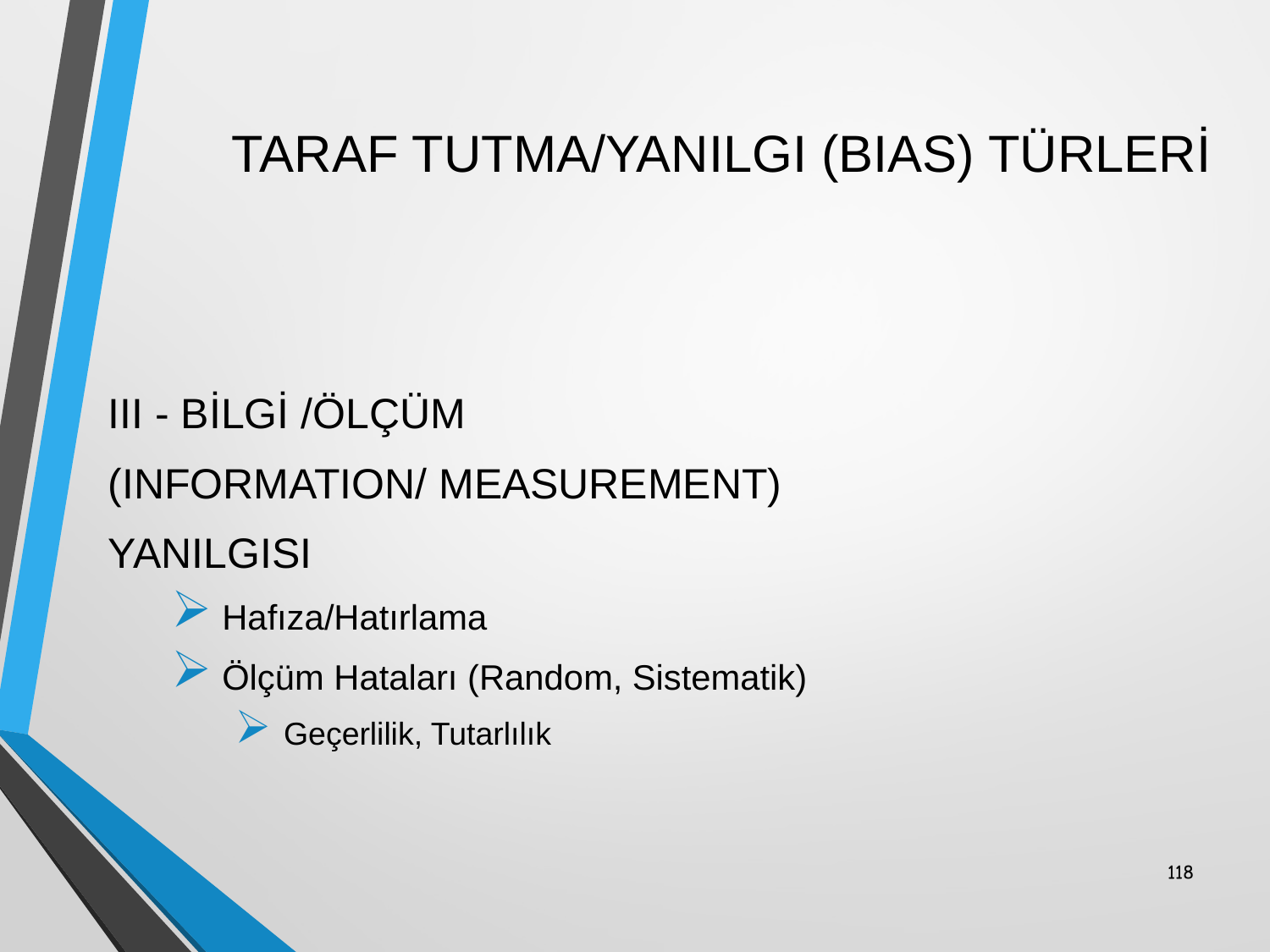

# TARAF TUTMA/YANILGI (BIAS) TÜRLERİ

III - BİLGİ /ÖLÇÜM
(INFORMATION/ MEASUREMENT)
YANILGISI
 Hafıza/Hatırlama
 Ölçüm Hataları (Random, Sistematik)
 Geçerlilik, Tutarlılık
118